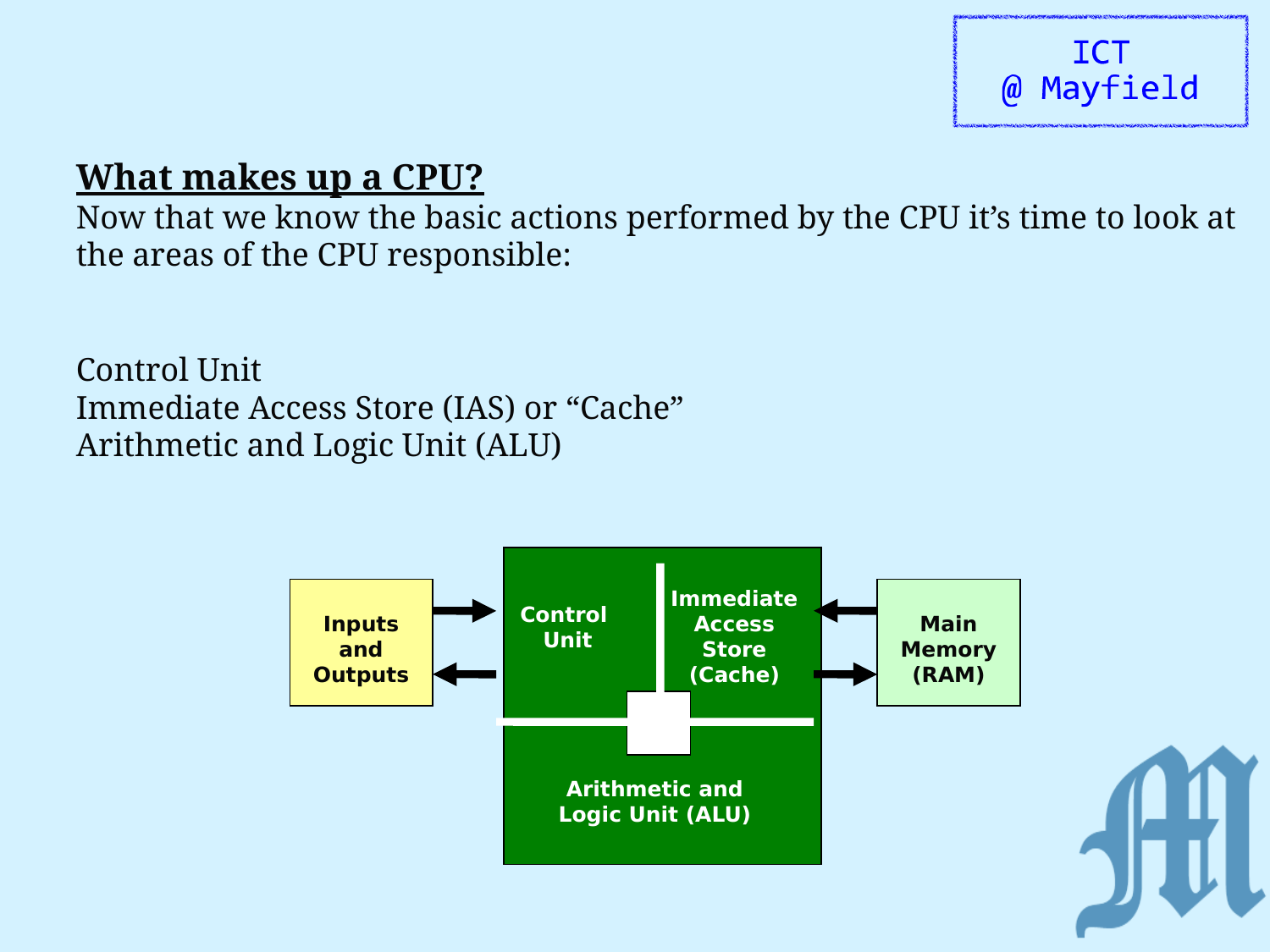

What makes up a CPU?
Now that we know the basic actions performed by the CPU it’s time to look at the areas of the CPU responsible:

Control Unit
Immediate Access Store (IAS) or “Cache”
Arithmetic and Logic Unit (ALU)

Immediate Access Store (Cache)
Control
Unit

Arithmetic and Logic Unit (ALU)

Inputs and Outputs

Main Memory
(RAM)